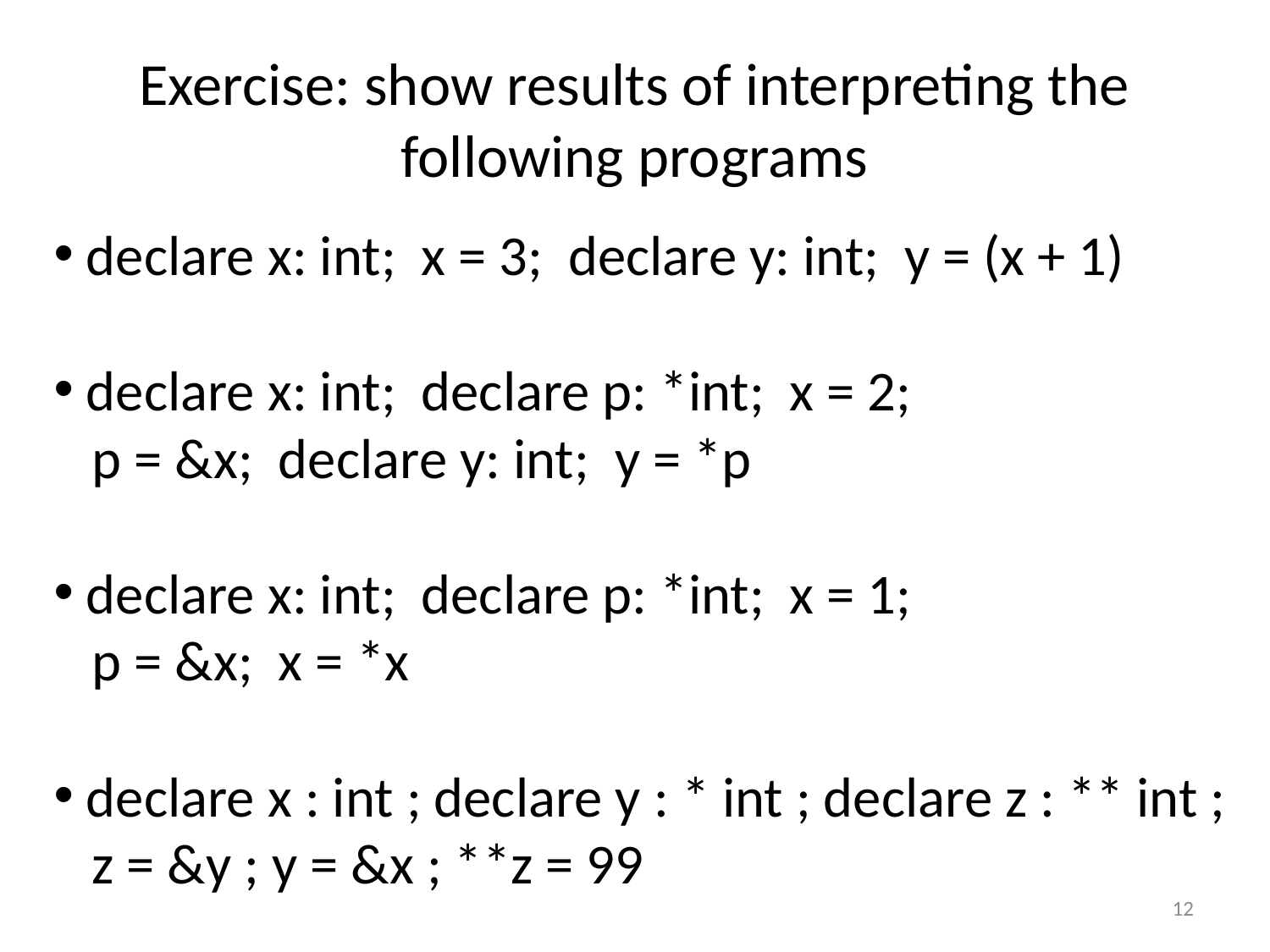

# Exercise: show results of interpreting the following programs
 declare x: int;  x = 3;  declare y: int;  y = (x + 1)

 declare x: int;  declare p: *int;  x = 2;
   p = &x;  declare y: int;  y = *p

 declare x: int;  declare p: *int;  x = 1;
   p = &x;  x = *x

 declare x : int ; declare y : * int ; declare z : ** int ;
   z = &y ; y = &x ; **z = 99

12